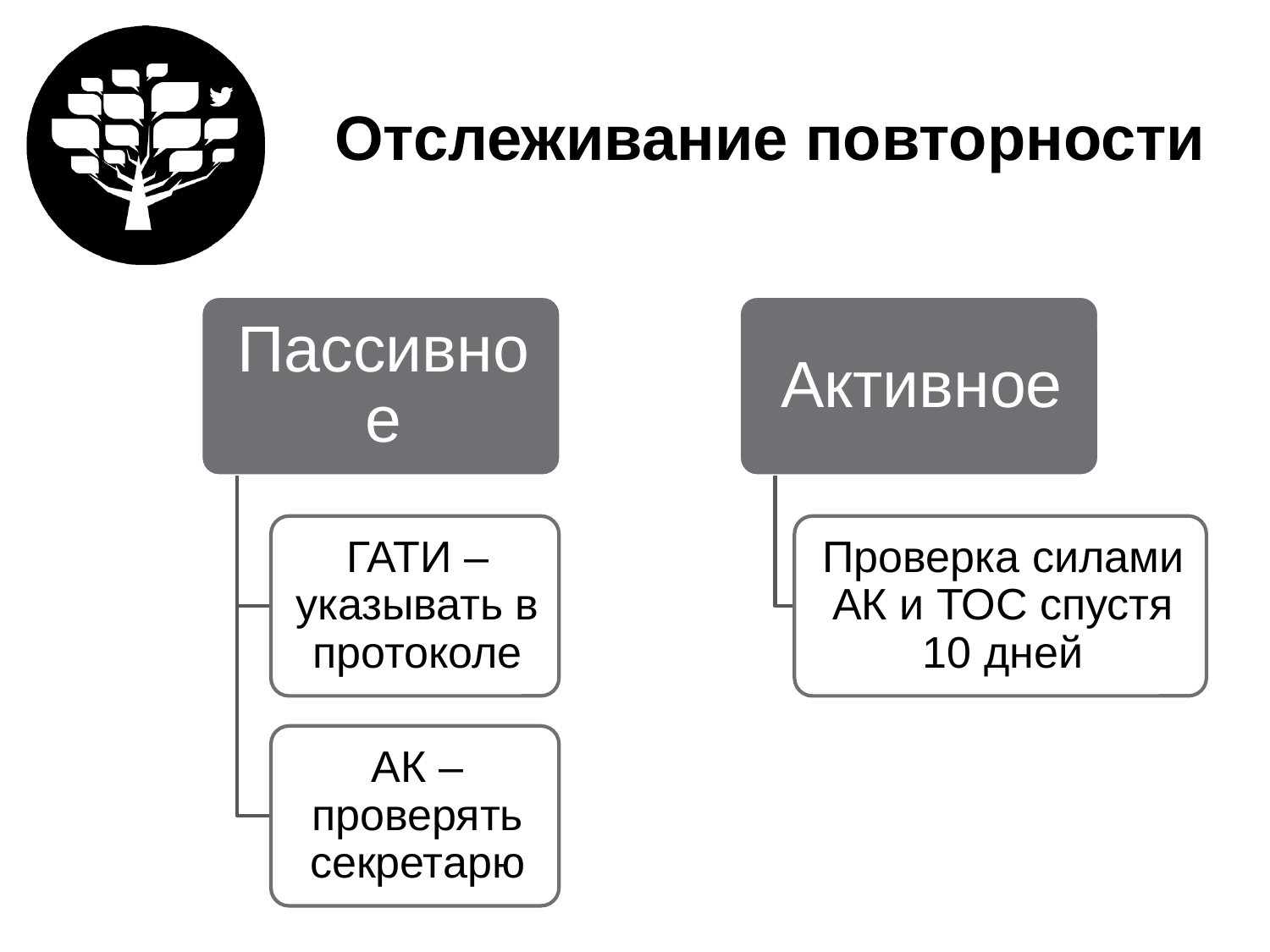

# Отслеживание повторности
Активное
Проверка силами АК и ТОС спустя 10 дней
Пассивное
ГАТИ – указывать в протоколе
АК – проверять секретарю